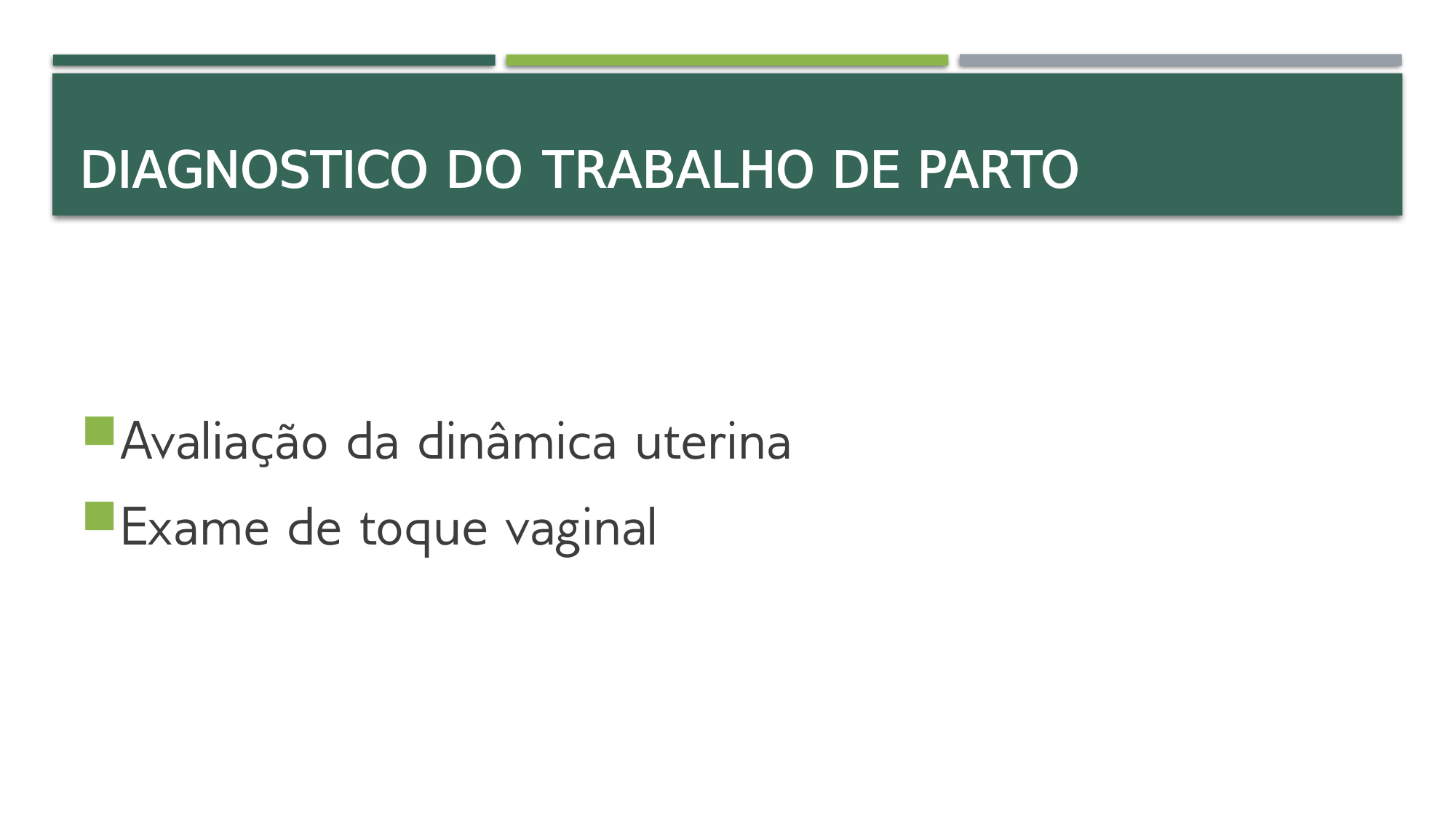

# Diagnostico do trabalho de parto
Avaliação da dinâmica uterina
Exame de toque vaginal